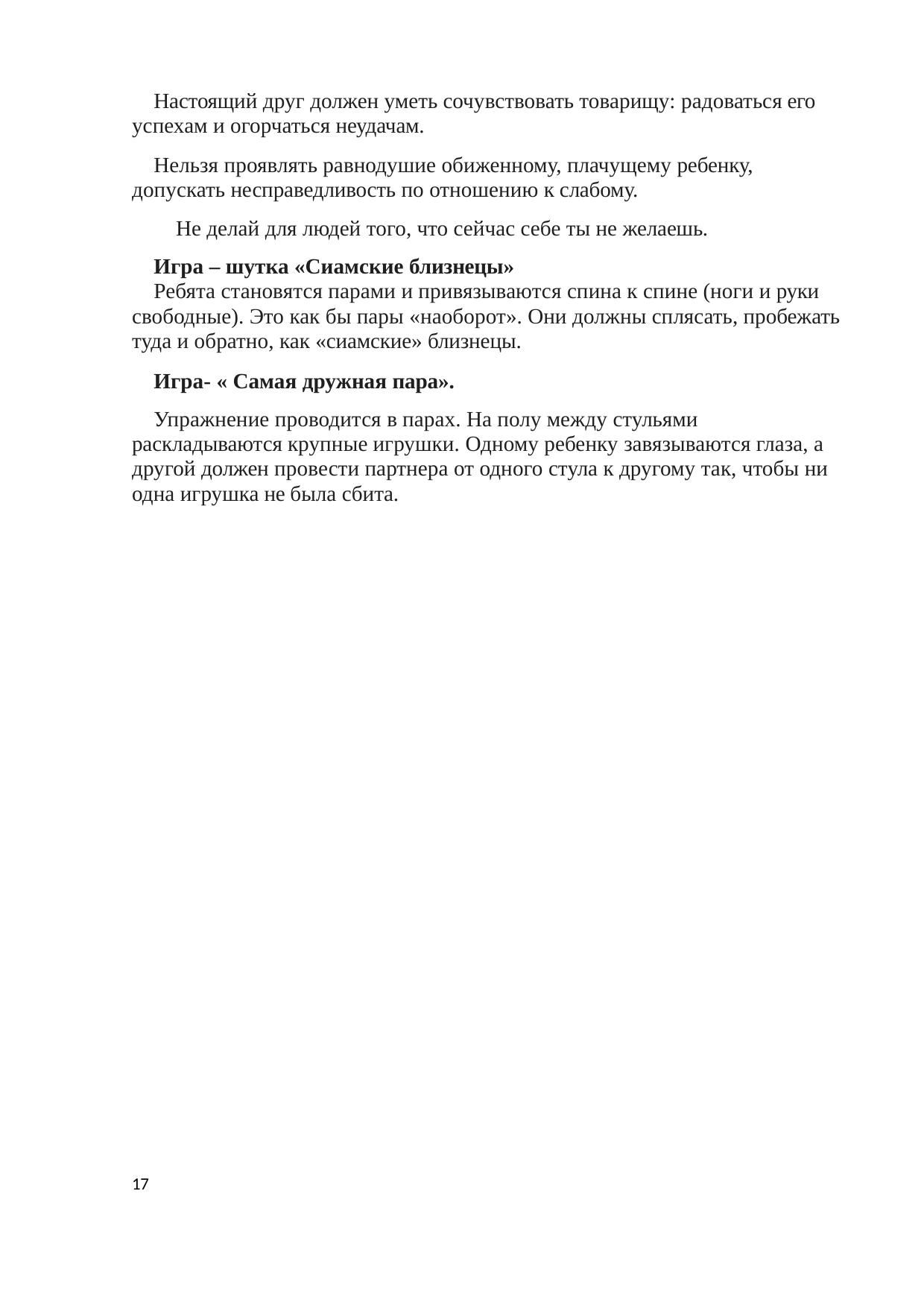

Настоящий друг должен уметь сочувствовать товарищу: радоваться его успехам и огорчаться неудачам.
Нельзя проявлять равнодушие обиженному, плачущему ребенку, допускать несправедливость по отношению к слабому.
Не делай для людей того, что сейчас себе ты не желаешь.
Игра – шутка «Сиамские близнецы»
Ребята становятся парами и привязываются спина к спине (ноги и руки свободные). Это как бы пары «наоборот». Они должны сплясать, пробежать туда и обратно, как «сиамские» близнецы.
Игра- « Самая дружная пара».
Упражнение проводится в парах. На полу между стульями раскладываются крупные игрушки. Одному ребенку завязываются глаза, а другой должен провести партнера от одного стула к другому так, чтобы ни одна игрушка не была сбита.
17